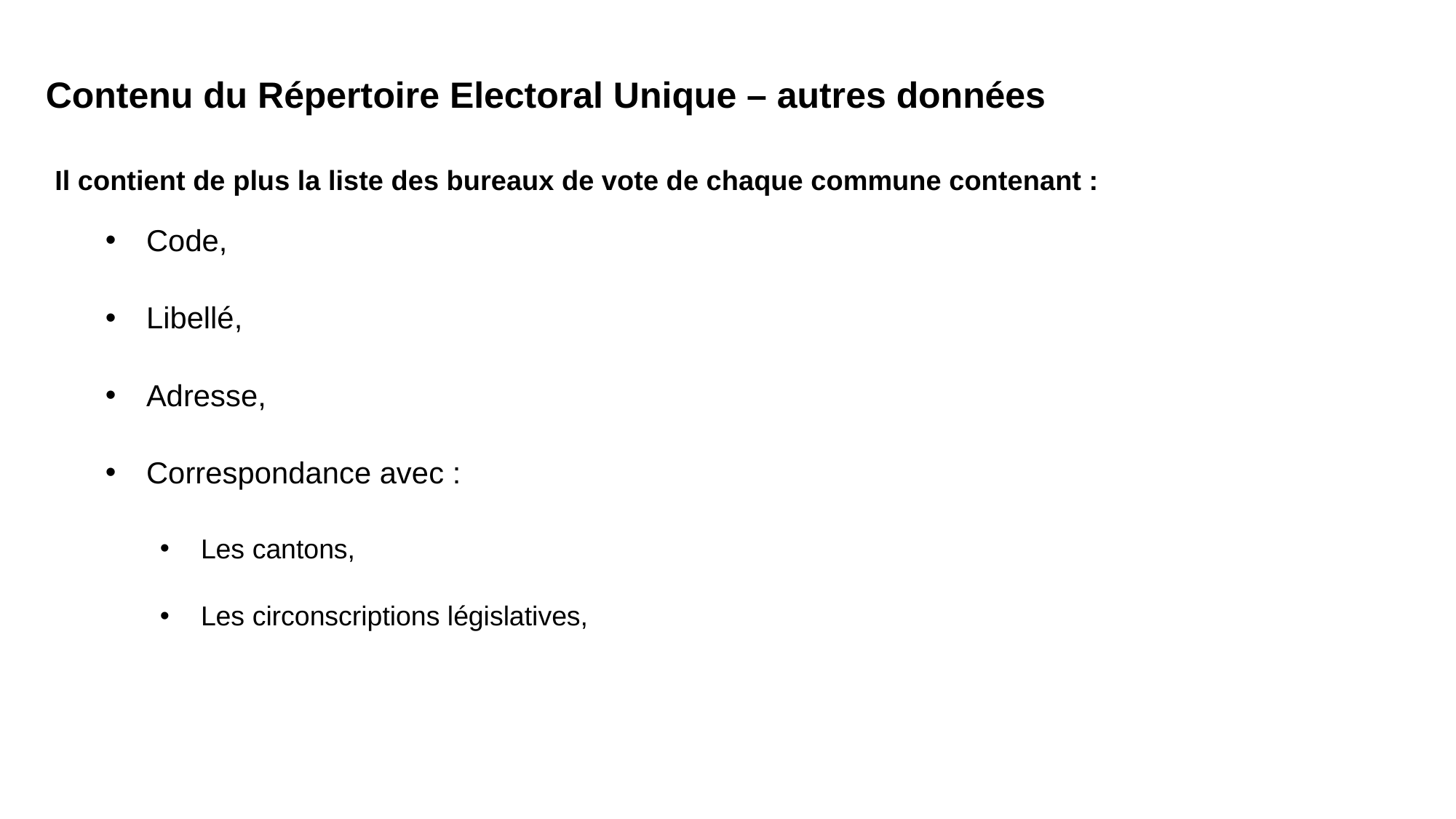

# Contenu du Répertoire Electoral Unique – autres données
Il contient de plus la liste des bureaux de vote de chaque commune contenant :
Code,
Libellé,
Adresse,
Correspondance avec :
Les cantons,
Les circonscriptions législatives,